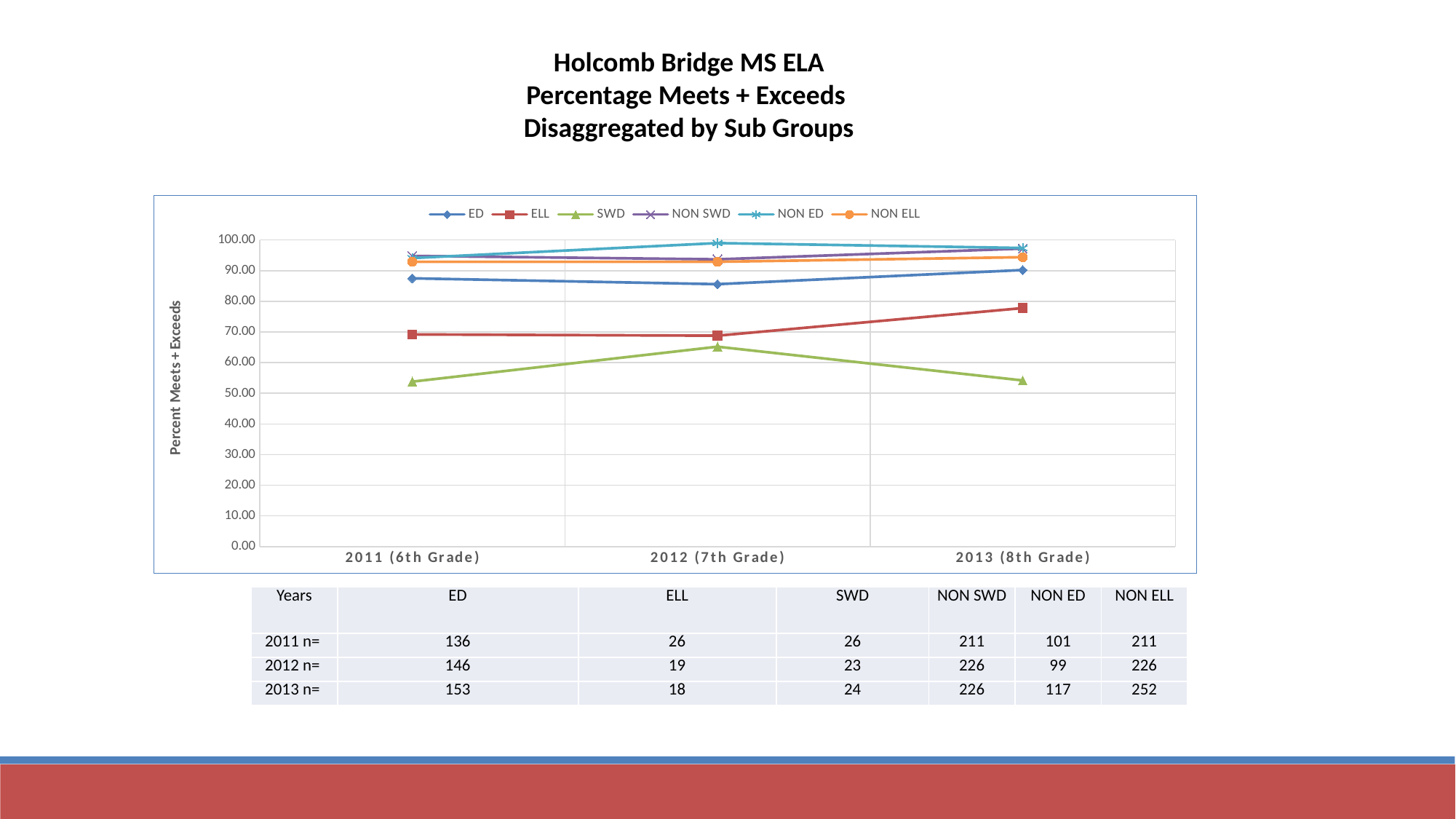

Holcomb Bridge MS ELA
Percentage Meets + Exceeds
Disaggregated by Sub Groups

### Chart

| Category | ED | ELL | SWD | NON SWD | NON ED | NON ELL |
|---|---|---|---|---|---|---|
| 2011 (6th Grade) | 87.5 | 69.2 | 53.8 | 94.8 | 94.1 | 92.9 |
| 2012 (7th Grade) | 85.6 | 68.8 | 65.2 | 93.7 | 99.0 | 92.9 |
| 2013 (8th Grade) | 90.2 | 77.8 | 54.2 | 97.2 | 97.4 | 94.4 |
| Years | ED | ELL | SWD | NON SWD | NON ED | NON ELL |
| --- | --- | --- | --- | --- | --- | --- |
| 2011 n= | 136 | 26 | 26 | 211 | 101 | 211 |
| 2012 n= | 146 | 19 | 23 | 226 | 99 | 226 |
| 2013 n= | 153 | 18 | 24 | 226 | 117 | 252 |